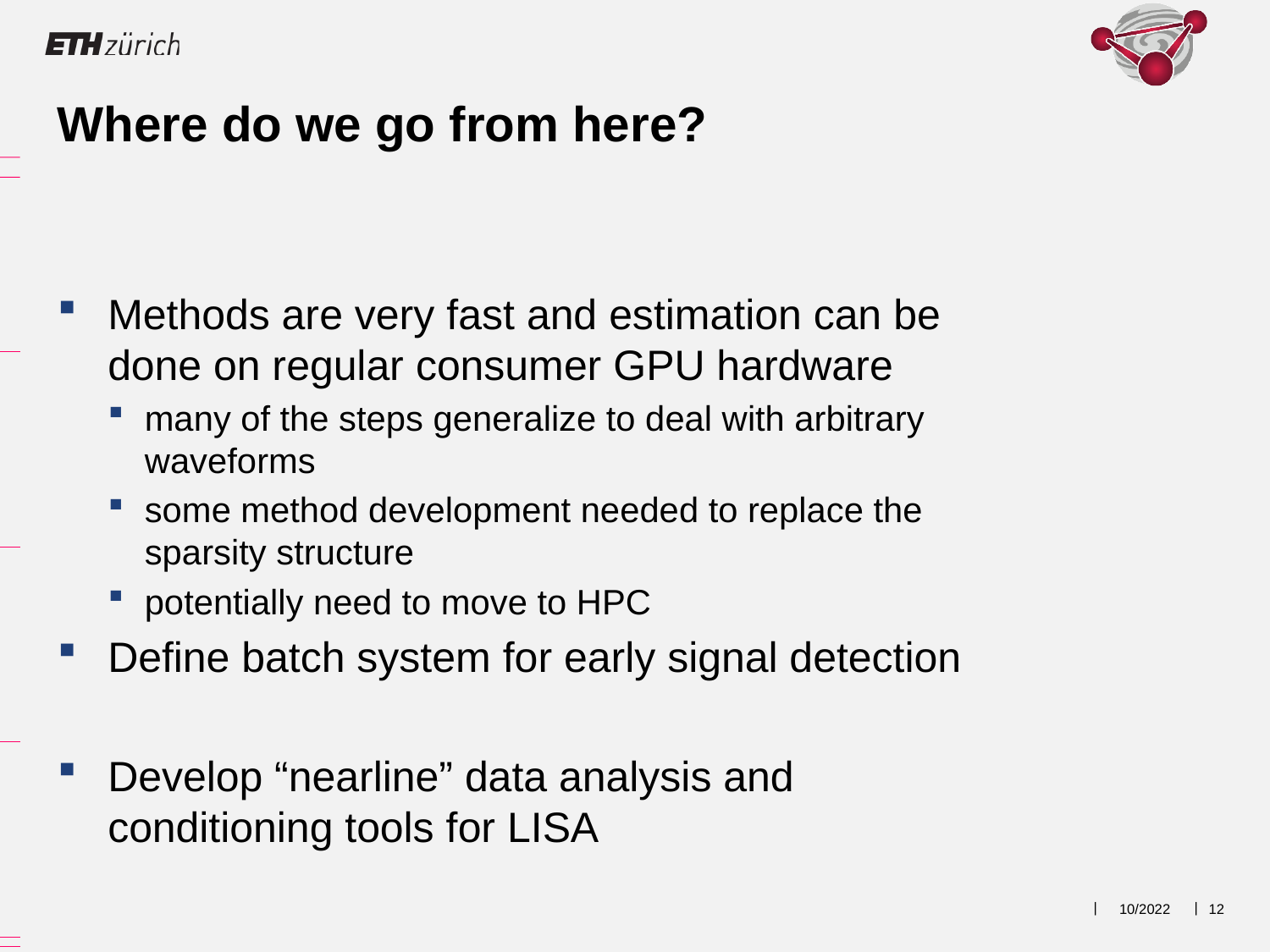

Where do we go from here?
Methods are very fast and estimation can be done on regular consumer GPU hardware
many of the steps generalize to deal with arbitrary waveforms
some method development needed to replace the sparsity structure
potentially need to move to HPC
Define batch system for early signal detection

Develop “nearline” data analysis and conditioning tools for LISA

10/2022
12